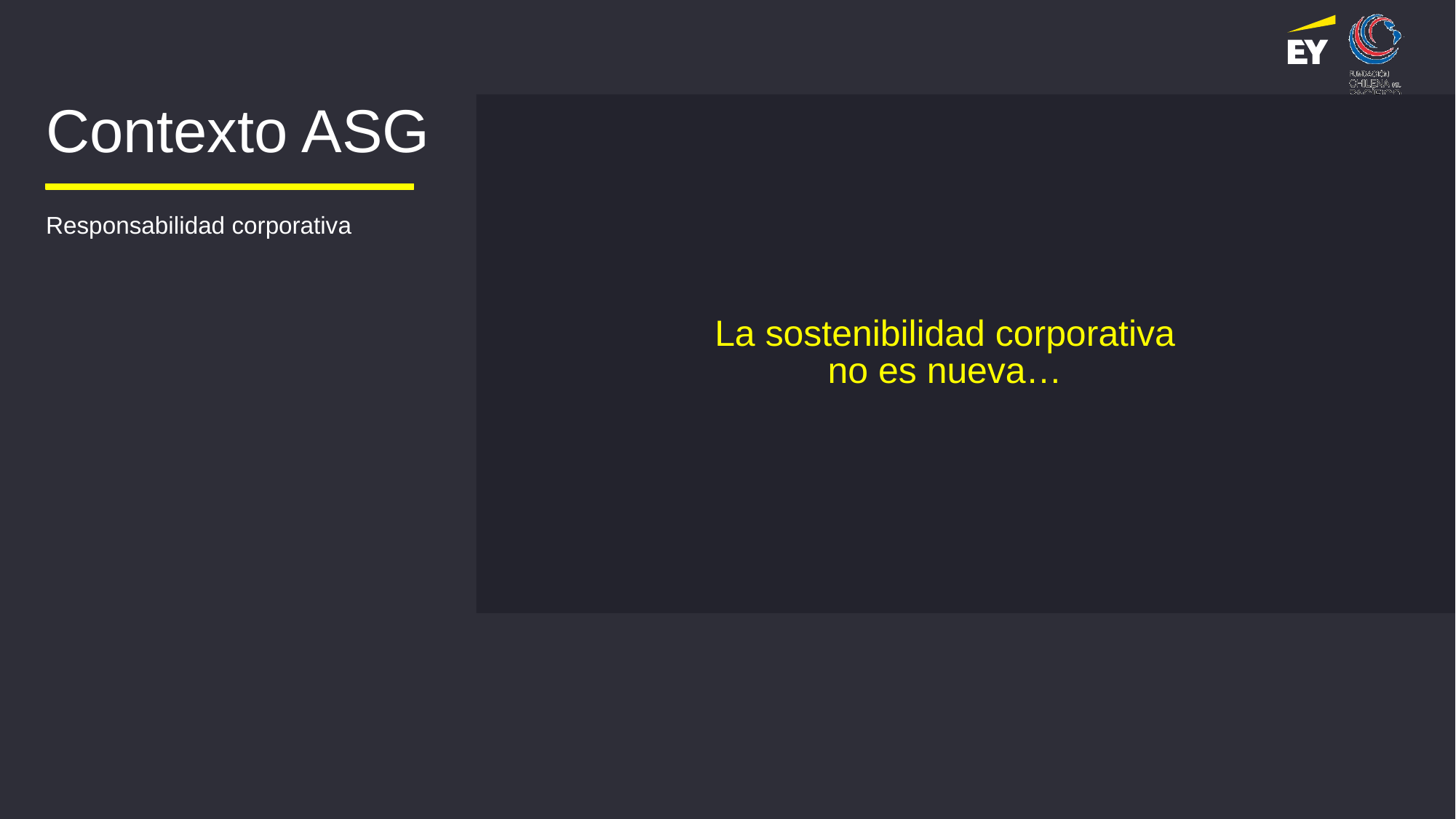

La sostenibilidad corporativa
no es nueva…
Contexto ASG
Responsabilidad corporativa